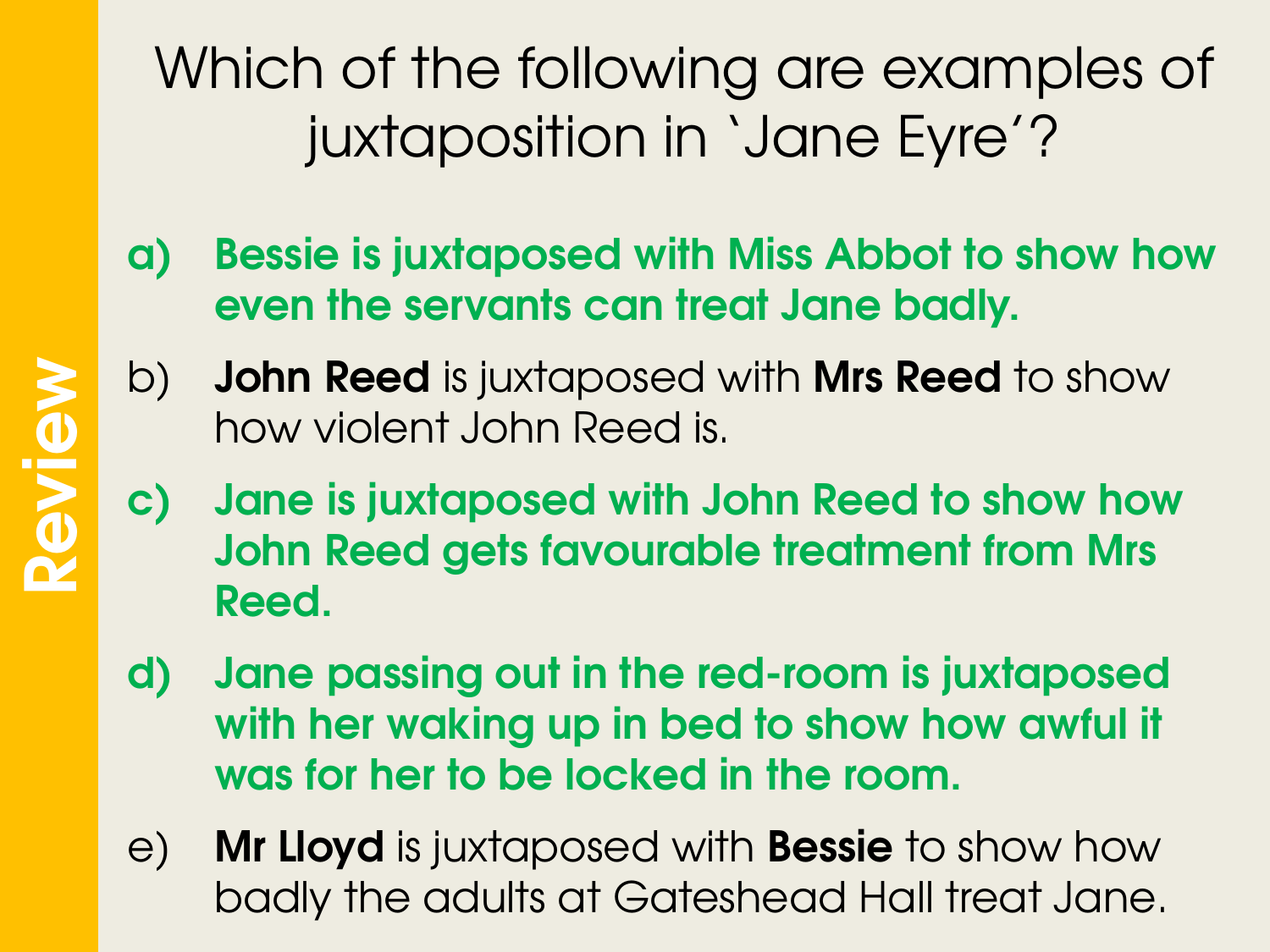

Which of the following are examples of juxtaposition in ‘Jane Eyre’?
a)	Bessie is juxtaposed with Miss Abbot to show how even the servants can treat Jane badly.
b)	John Reed is juxtaposed with Mrs Reed to show how violent John Reed is.
c)	Jane is juxtaposed with John Reed to show how John Reed gets favourable treatment from Mrs Reed.
d)	Jane passing out in the red-room is juxtaposed with her waking up in bed to show how awful it was for her to be locked in the room.
e)	Mr Lloyd is juxtaposed with Bessie to show how badly the adults at Gateshead Hall treat Jane.
Review